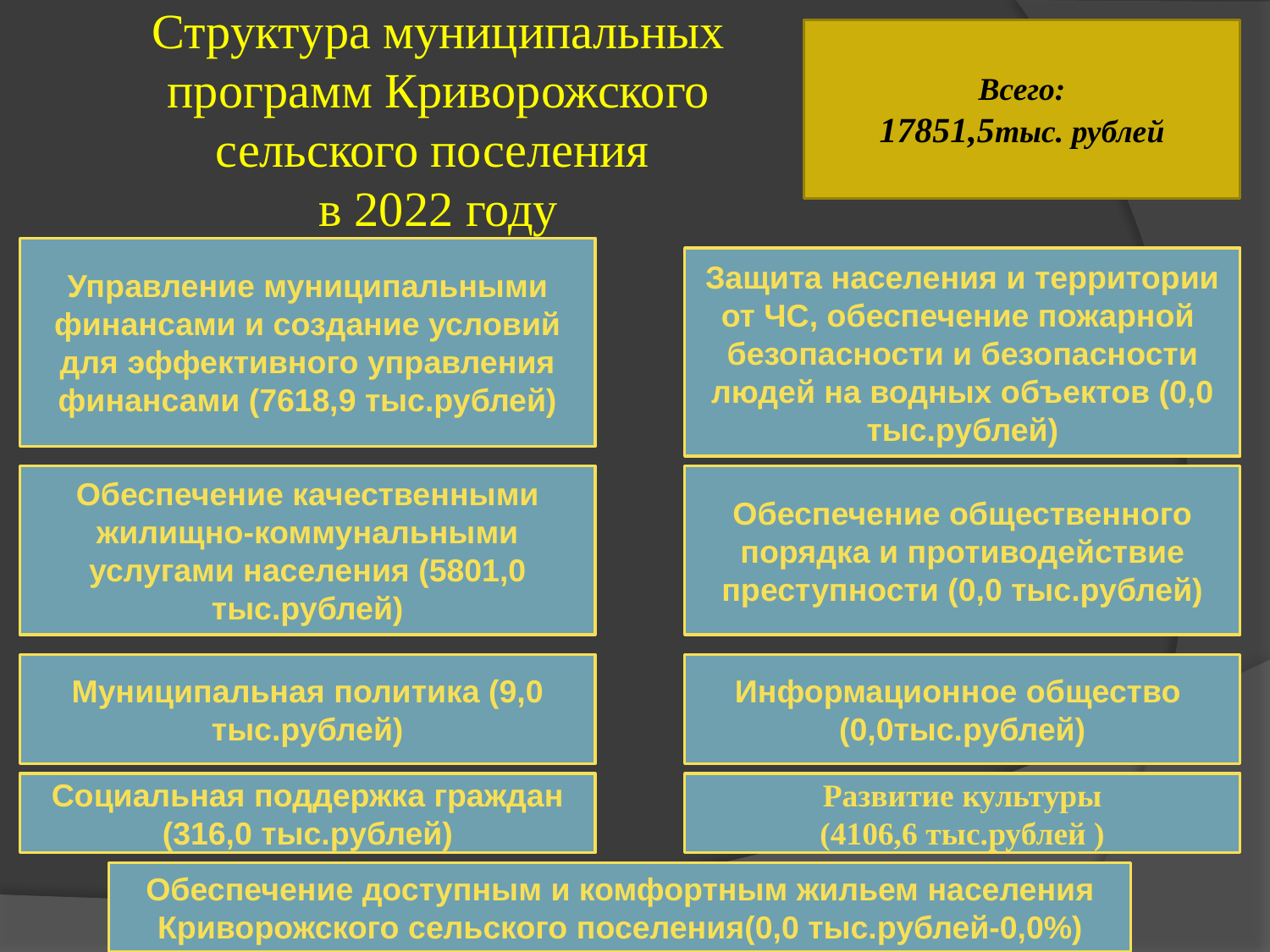

Всего:
17851,5тыс. рублей
# Структура муниципальных программ Криворожского сельского поселения в 2022 году
Управление муниципальными финансами и создание условий для эффективного управления финансами (7618,9 тыс.рублей)
Защита населения и территории от ЧС, обеспечение пожарной  безопасности и безопасности людей на водных объектов (0,0 тыс.рублей)
Обеспечение качественными жилищно-коммунальными услугами населения (5801,0 тыс.рублей)
Обеспечение общественного порядка и противодействие преступности (0,0 тыс.рублей)
Муниципальная политика (9,0 тыс.рублей)
Информационное общество
(0,0тыс.рублей)
Социальная поддержка граждан (316,0 тыс.рублей)
Развитие культуры
(4106,6 тыс.рублей )
Обеспечение доступным и комфортным жильем населения Криворожского сельского поселения(0,0 тыс.рублей-0,0%)